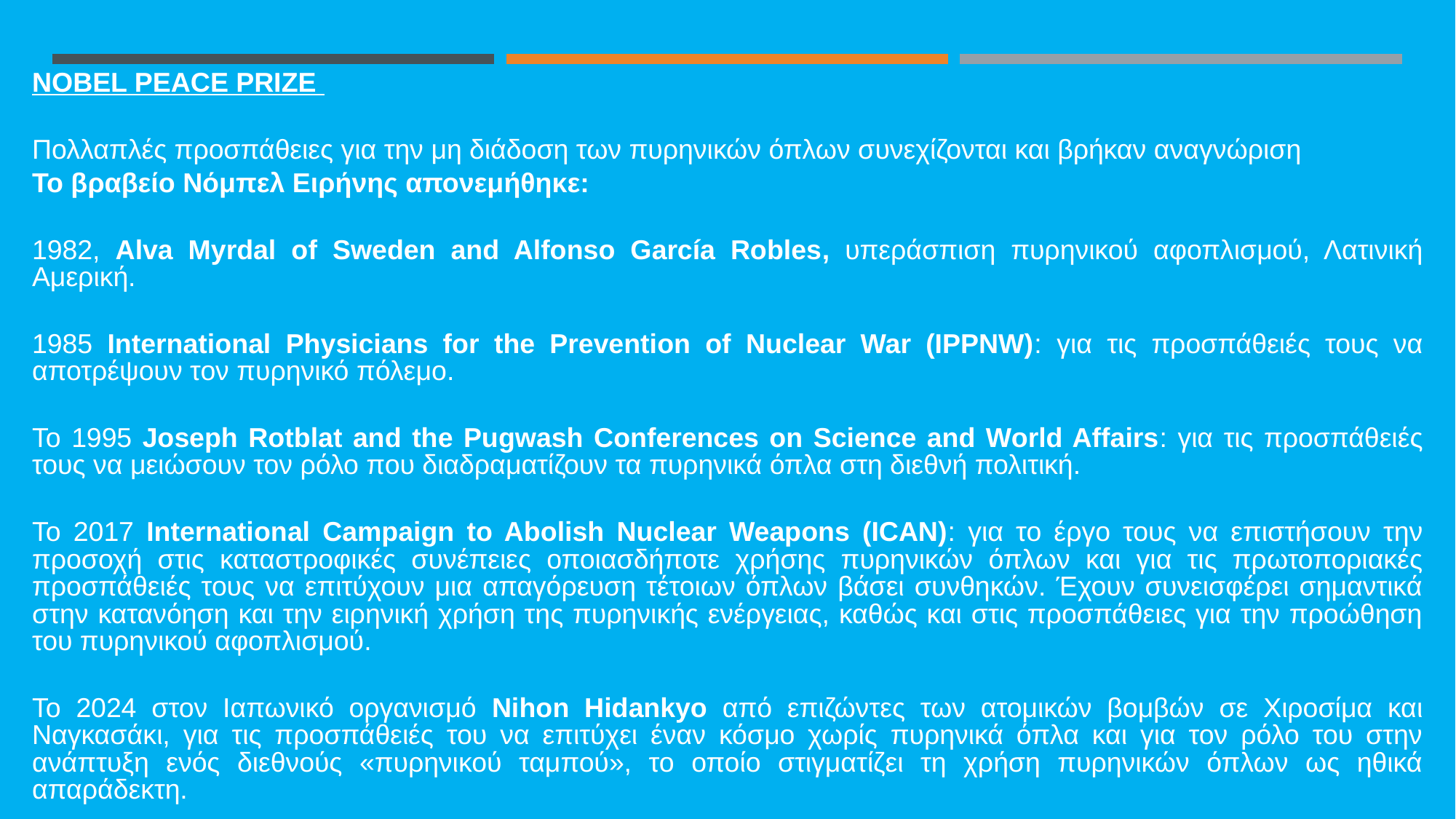

NOBEL PEACE PRIZE

Πολλαπλές προσπάθειες για την μη διάδοση των πυρηνικών όπλων συνεχίζονται και βρήκαν αναγνώριση
Το βραβείο Νόμπελ Ειρήνης απονεμήθηκε:

1982, Alva Myrdal of Sweden and Alfonso García Robles, υπεράσπιση πυρηνικού αφοπλισμού, Λατινική Αμερική.

1985 International Physicians for the Prevention of Nuclear War (IPPNW): για τις προσπάθειές τους να αποτρέψουν τον πυρηνικό πόλεμο.

Το 1995 Joseph Rotblat and the Pugwash Conferences on Science and World Affairs: για τις προσπάθειές τους να μειώσουν τον ρόλο που διαδραματίζουν τα πυρηνικά όπλα στη διεθνή πολιτική.

Το 2017 International Campaign to Abolish Nuclear Weapons (ICAN): για το έργο τους να επιστήσουν την προσοχή στις καταστροφικές συνέπειες οποιασδήποτε χρήσης πυρηνικών όπλων και για τις πρωτοποριακές προσπάθειές τους να επιτύχουν μια απαγόρευση τέτοιων όπλων βάσει συνθηκών. Έχουν συνεισφέρει σημαντικά στην κατανόηση και την ειρηνική χρήση της πυρηνικής ενέργειας, καθώς και στις προσπάθειες για την προώθηση του πυρηνικού αφοπλισμού.

Το 2024 στον Ιαπωνικό οργανισμό Nihon Hidankyo από επιζώντες των ατομικών βομβών σε Χιροσίμα και Ναγκασάκι, για τις προσπάθειές του να επιτύχει έναν κόσμο χωρίς πυρηνικά όπλα και για τον ρόλο του στην ανάπτυξη ενός διεθνούς «πυρηνικού ταμπού», το οποίο στιγματίζει τη χρήση πυρηνικών όπλων ως ηθικά απαράδεκτη.